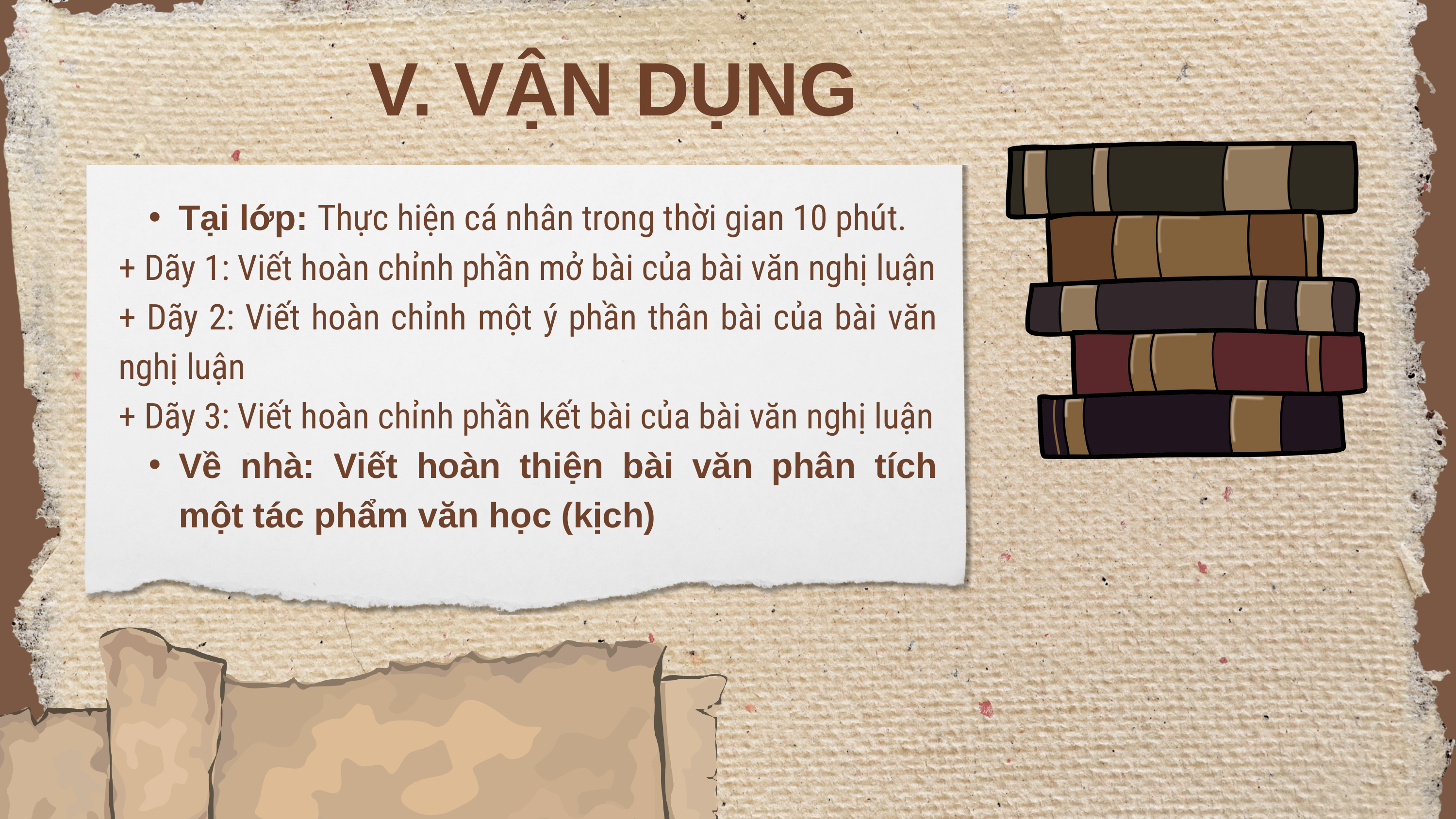

V. VẬN DỤNG

Tại lớp: Thực hiện cá nhân trong thời gian 10 phút.
+ Dãy 1: Viết hoàn chỉnh phần mở bài của bài văn nghị luận
+ Dãy 2: Viết hoàn chỉnh một ý phần thân bài của bài văn nghị luận
+ Dãy 3: Viết hoàn chỉnh phần kết bài của bài văn nghị luận
Về nhà: Viết hoàn thiện bài văn phân tích một tác phẩm văn học (kịch)